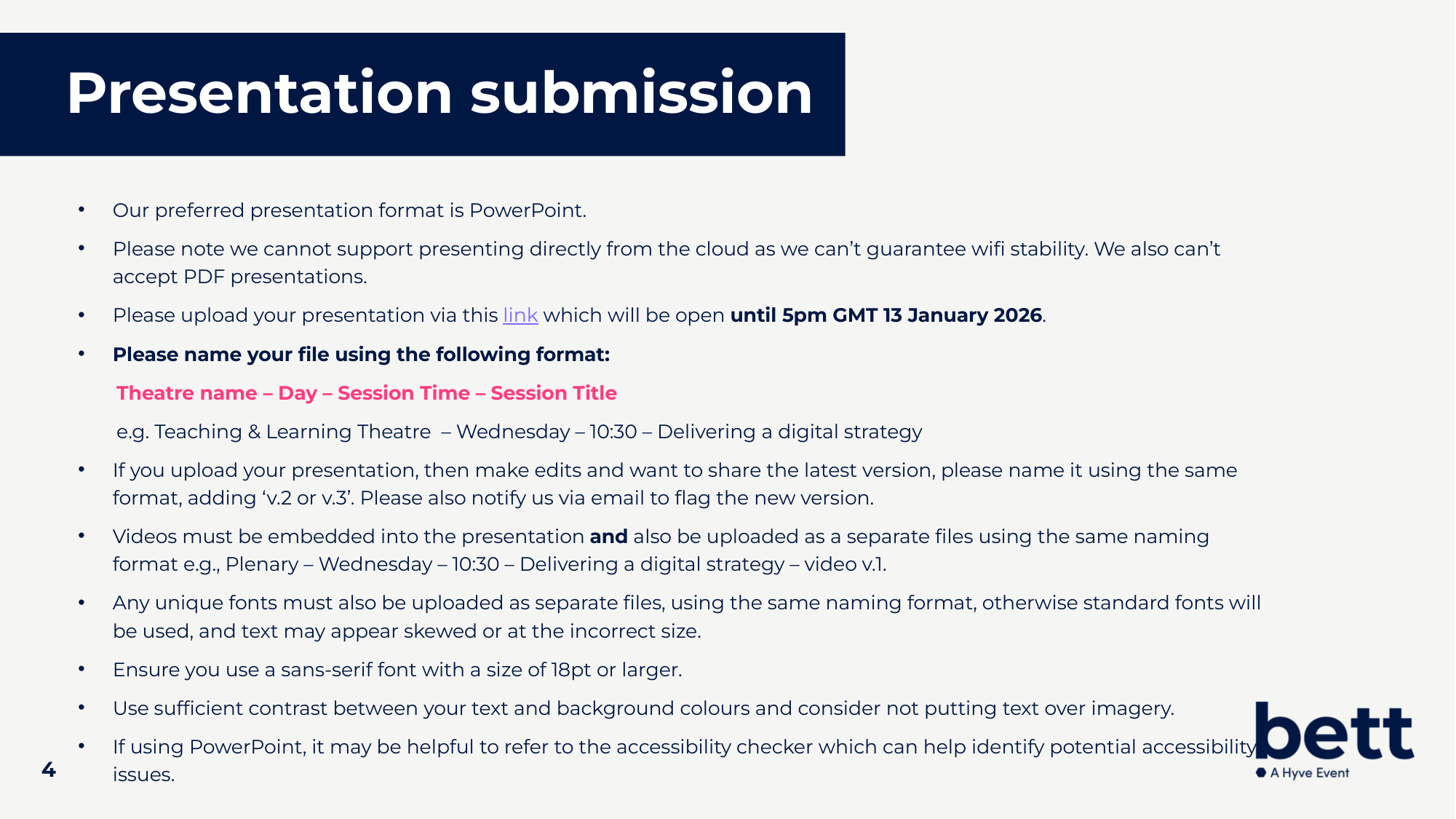

Presentation submission
Our preferred presentation format is PowerPoint.
Please note we cannot support presenting directly from the cloud as we can’t guarantee wifi stability. We also can’t accept PDF presentations.
Please upload your presentation via this link which will be open until 5pm GMT 13 January 2026.
Please name your file using the following format:
  Theatre name – Day – Session Time – Session Title
  e.g. Teaching & Learning Theatre  – Wednesday – 10:30 – Delivering a digital strategy
If you upload your presentation, then make edits and want to share the latest version, please name it using the same format, adding ‘v.2 or v.3’. Please also notify us via email to flag the new version.
Videos must be embedded into the presentation and also be uploaded as a separate files using the same naming format e.g., Plenary – Wednesday – 10:30 – Delivering a digital strategy – video v.1.
Any unique fonts must also be uploaded as separate files, using the same naming format, otherwise standard fonts will be used, and text may appear skewed or at the incorrect size.
Ensure you use a sans-serif font with a size of 18pt or larger.
Use sufficient contrast between your text and background colours and consider not putting text over imagery.
If using PowerPoint, it may be helpful to refer to the accessibility checker which can help identify potential accessibility issues.

4